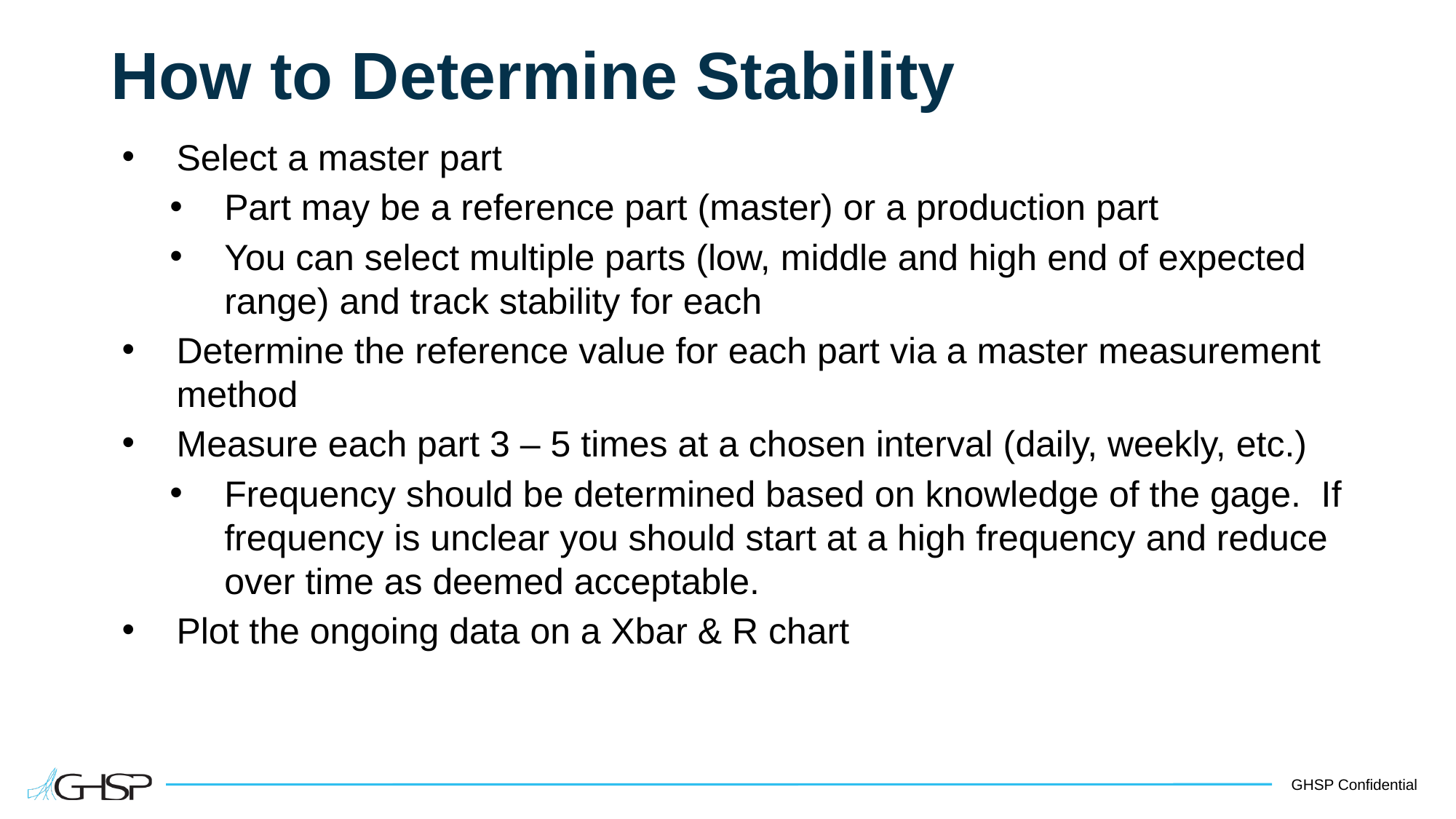

# How to Determine Stability
Select a master part
Part may be a reference part (master) or a production part
You can select multiple parts (low, middle and high end of expected range) and track stability for each
Determine the reference value for each part via a master measurement method
Measure each part 3 – 5 times at a chosen interval (daily, weekly, etc.)
Frequency should be determined based on knowledge of the gage.  If frequency is unclear you should start at a high frequency and reduce over time as deemed acceptable.
Plot the ongoing data on a Xbar & R chart